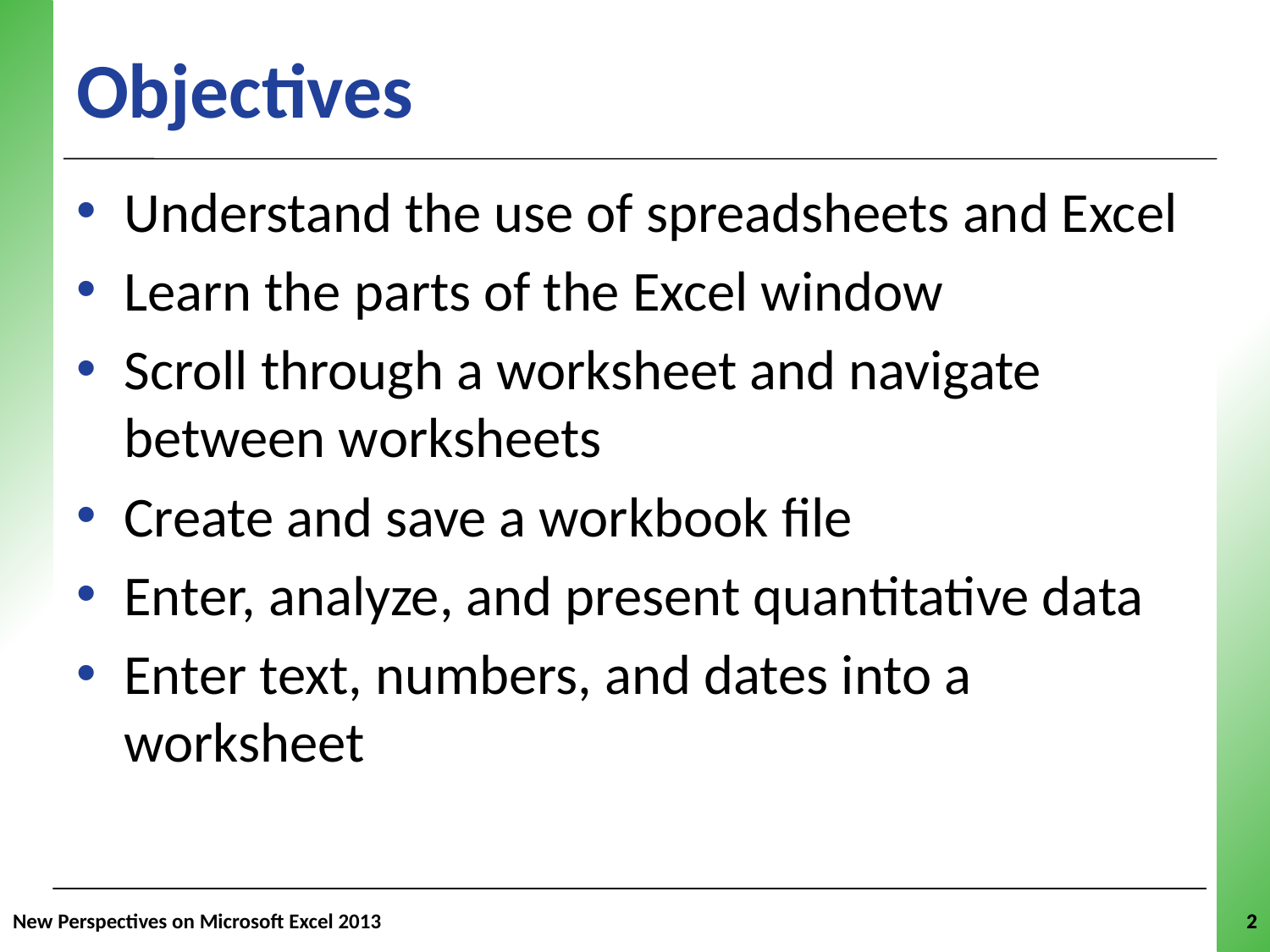

# Objectives
Understand the use of spreadsheets and Excel
Learn the parts of the Excel window
Scroll through a worksheet and navigate between worksheets
Create and save a workbook file
Enter, analyze, and present quantitative data
Enter text, numbers, and dates into a worksheet
New Perspectives on Microsoft Office Excel 2007
New Perspectives on Microsoft Excel 2013
2
2